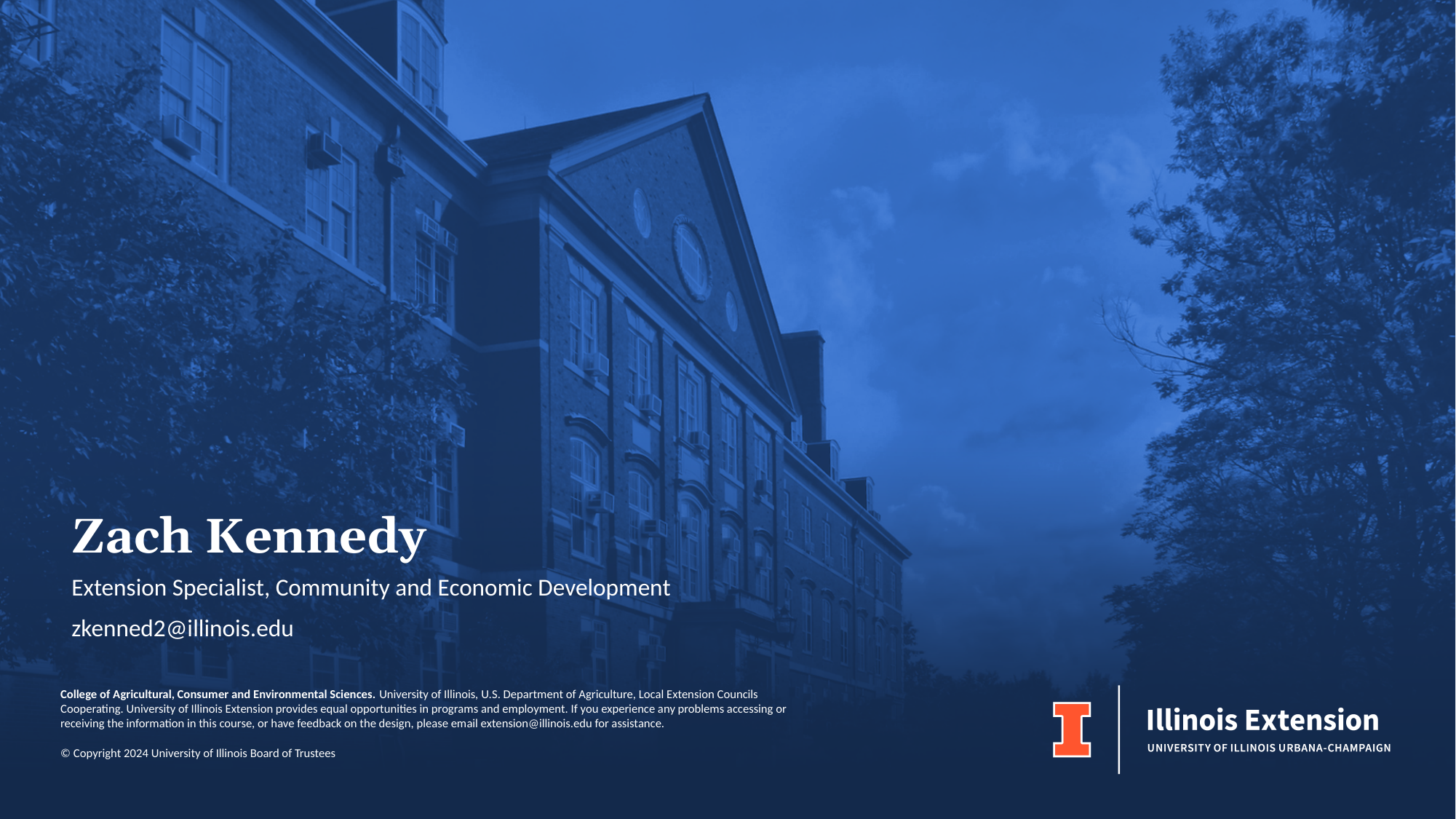

# Zach Kennedy
Extension Specialist, Community and Economic Development
zkenned2@illinois.edu